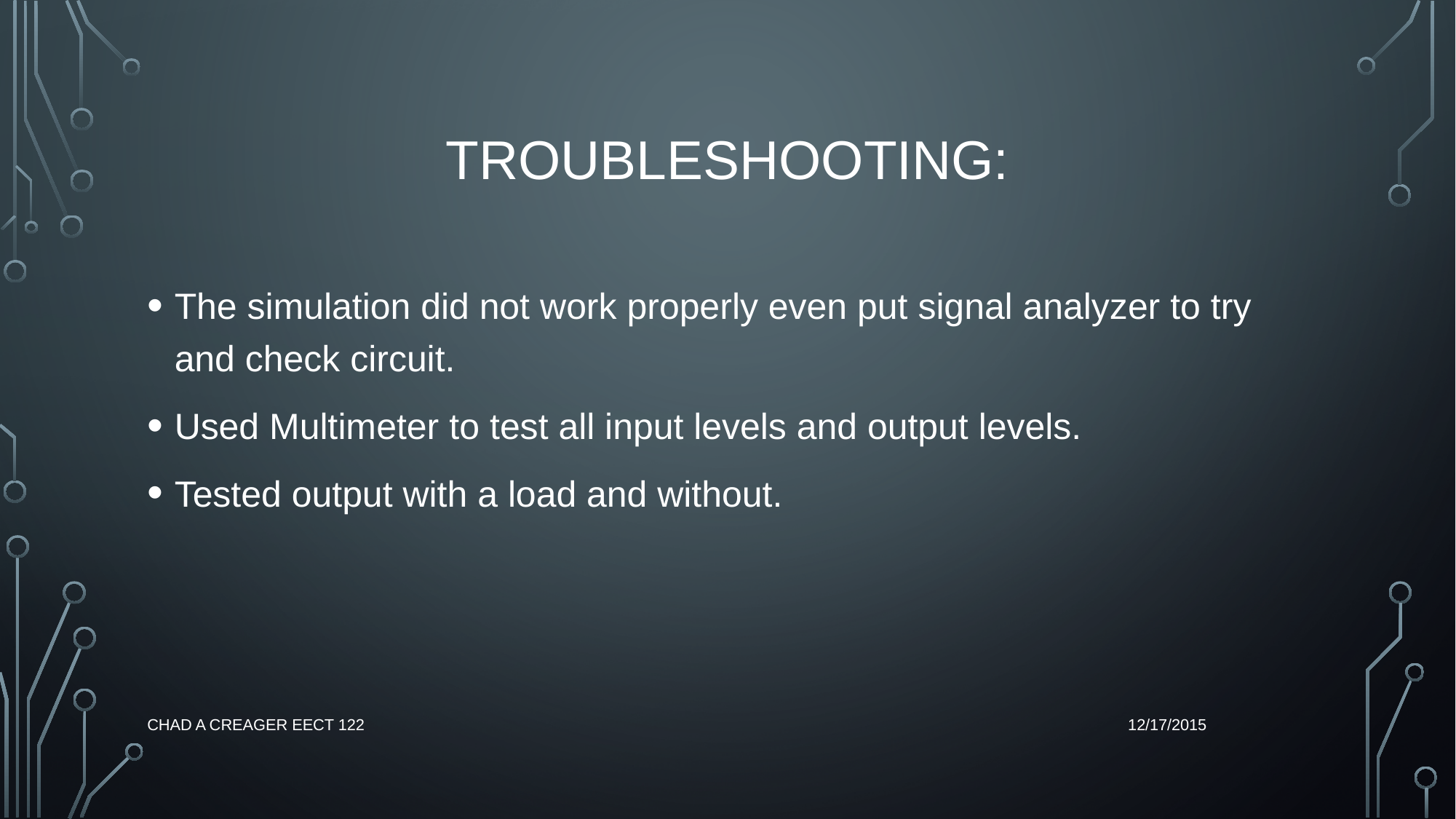

# Troubleshooting:
The simulation did not work properly even put signal analyzer to try and check circuit.
Used Multimeter to test all input levels and output levels.
Tested output with a load and without.
Chad A Creager EECT 122
12/17/2015